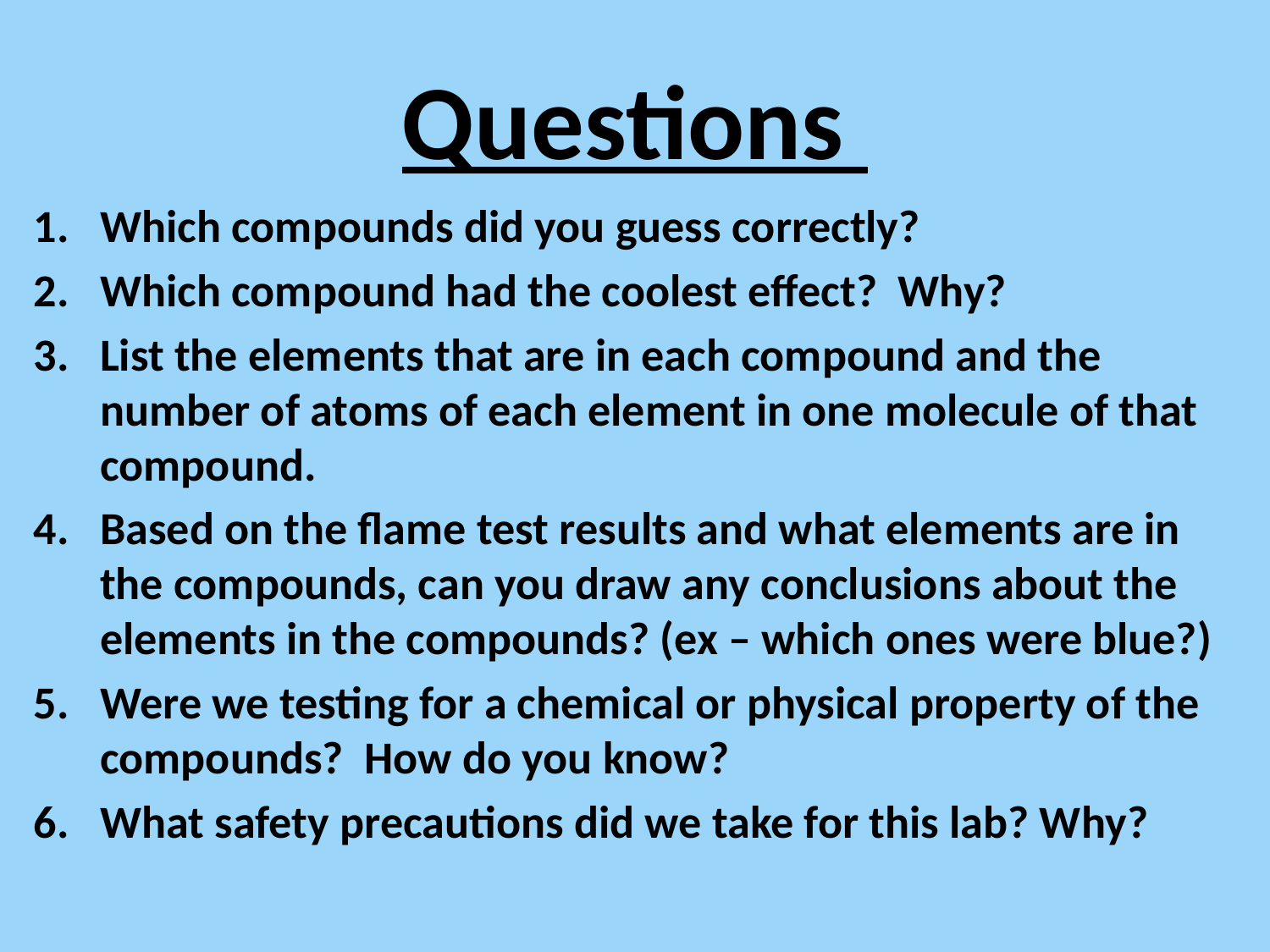

# Questions
Which compounds did you guess correctly?
Which compound had the coolest effect?  Why?
List the elements that are in each compound and the number of atoms of each element in one molecule of that compound.
Based on the flame test results and what elements are in the compounds, can you draw any conclusions about the elements in the compounds? (ex – which ones were blue?)
Were we testing for a chemical or physical property of the compounds?  How do you know?
What safety precautions did we take for this lab? Why?